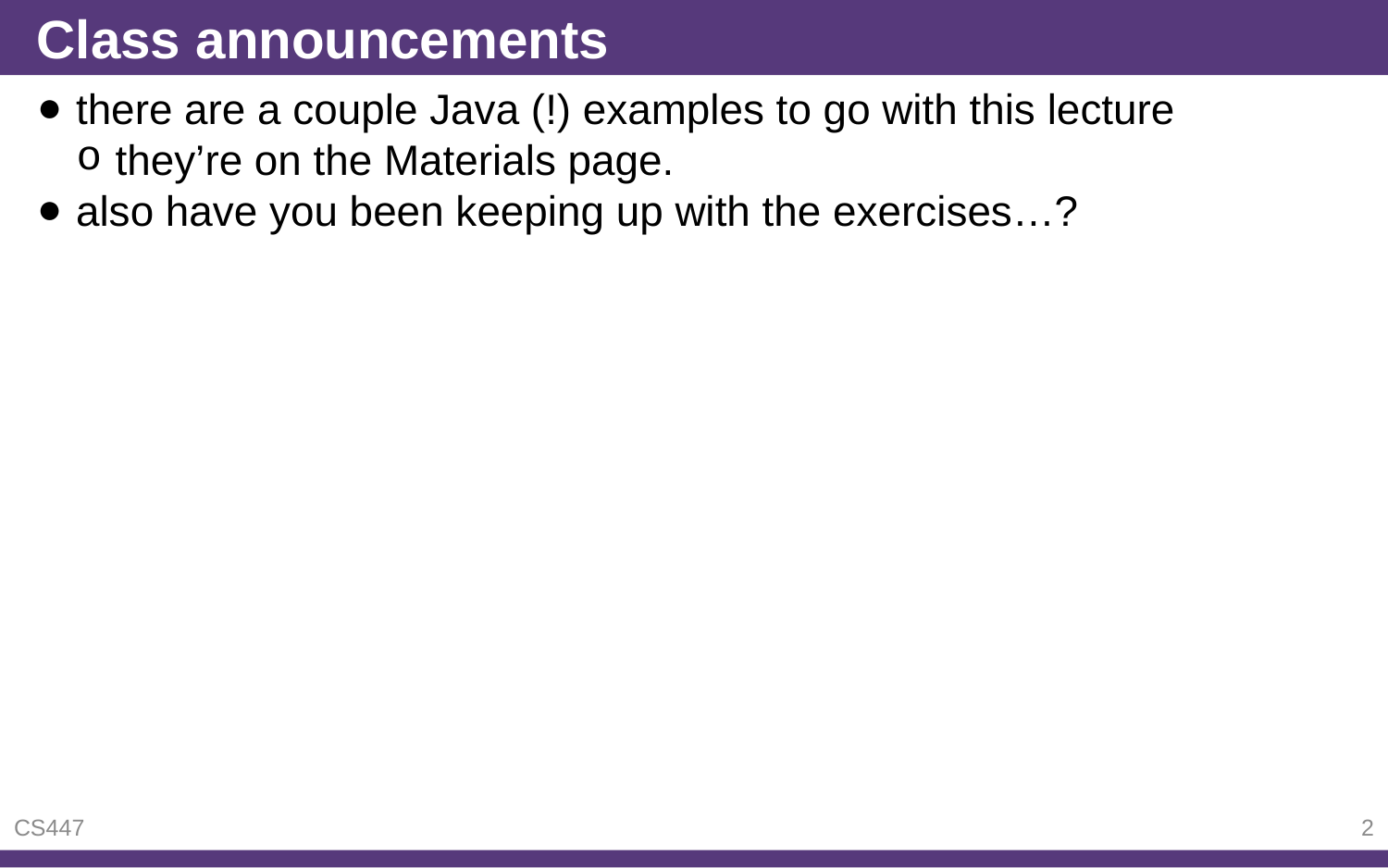

# Class announcements
there are a couple Java (!) examples to go with this lecture
they’re on the Materials page.
also have you been keeping up with the exercises…?
CS447
2